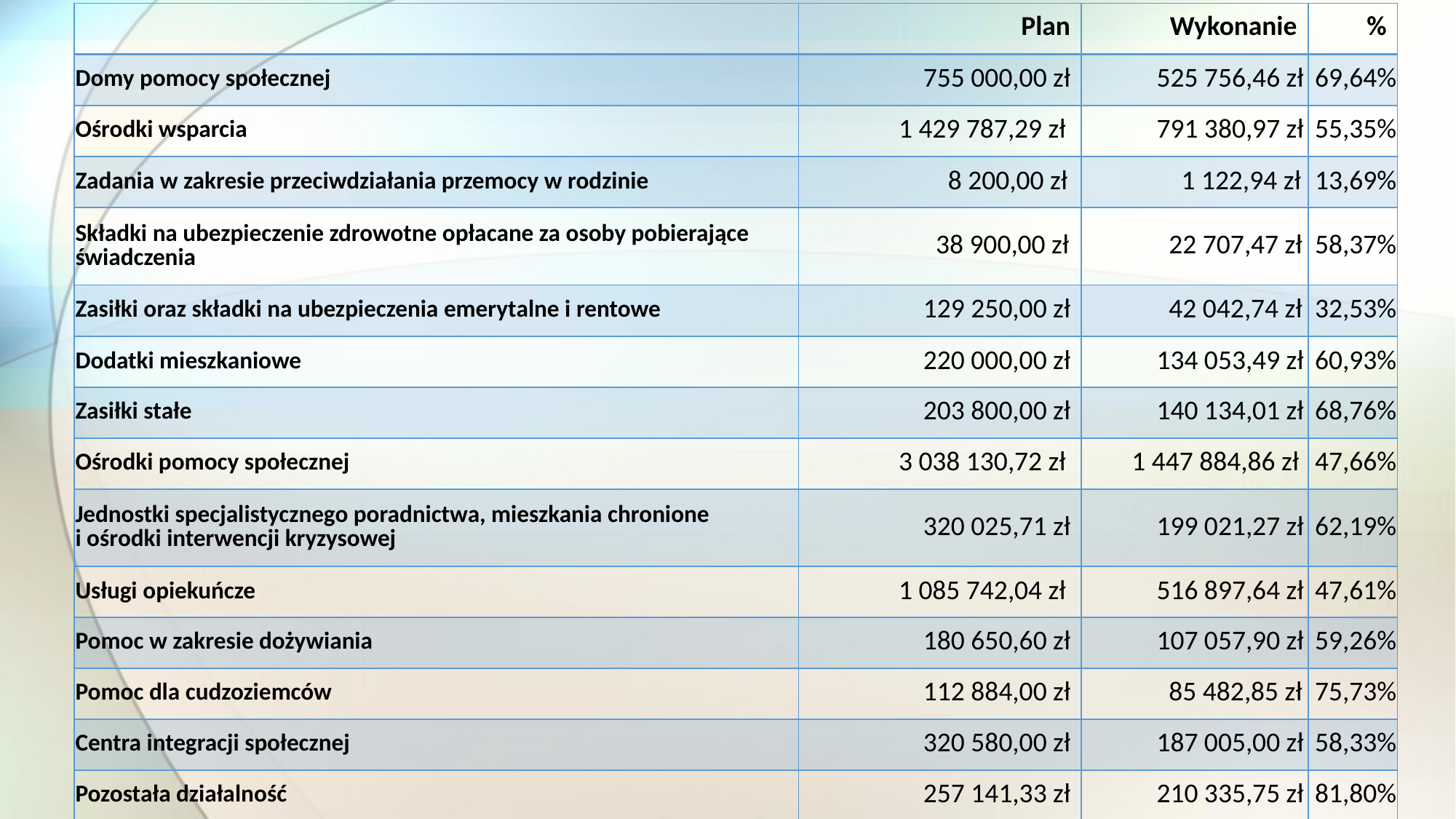

|  | Plan | Wykonanie | % |
| --- | --- | --- | --- |
| Domy pomocy społecznej | 755 000,00 zł | 525 756,46 zł | 69,64% |
| Ośrodki wsparcia | 1 429 787,29 zł | 791 380,97 zł | 55,35% |
| Zadania w zakresie przeciwdziałania przemocy w rodzinie | 8 200,00 zł | 1 122,94 zł | 13,69% |
| Składki na ubezpieczenie zdrowotne opłacane za osoby pobierające świadczenia | 38 900,00 zł | 22 707,47 zł | 58,37% |
| Zasiłki oraz składki na ubezpieczenia emerytalne i rentowe | 129 250,00 zł | 42 042,74 zł | 32,53% |
| Dodatki mieszkaniowe | 220 000,00 zł | 134 053,49 zł | 60,93% |
| Zasiłki stałe | 203 800,00 zł | 140 134,01 zł | 68,76% |
| Ośrodki pomocy społecznej | 3 038 130,72 zł | 1 447 884,86 zł | 47,66% |
| Jednostki specjalistycznego poradnictwa, mieszkania chronione i ośrodki interwencji kryzysowej | 320 025,71 zł | 199 021,27 zł | 62,19% |
| Usługi opiekuńcze | 1 085 742,04 zł | 516 897,64 zł | 47,61% |
| Pomoc w zakresie dożywiania | 180 650,60 zł | 107 057,90 zł | 59,26% |
| Pomoc dla cudzoziemców | 112 884,00 zł | 85 482,85 zł | 75,73% |
| Centra integracji społecznej | 320 580,00 zł | 187 005,00 zł | 58,33% |
| Pozostała działalność | 257 141,33 zł | 210 335,75 zł | 81,80% |